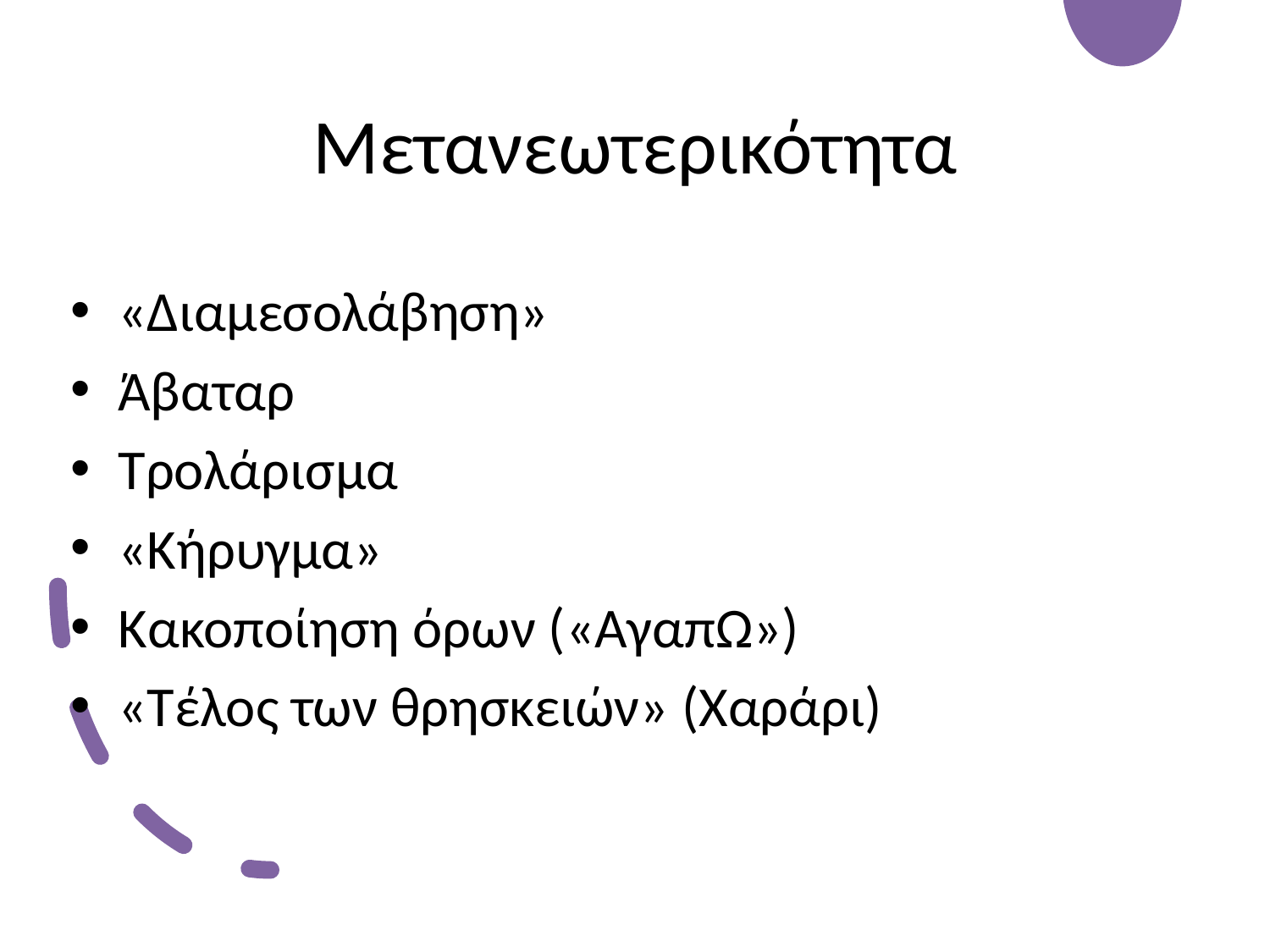

# Μετανεωτερικότητα

«Διαμεσολάβηση»
Άβαταρ
Τρολάρισμα
«Κήρυγμα»
Κακοποίηση όρων («ΑγαπΩ»)
«Τέλος των θρησκειών» (Χαράρι)